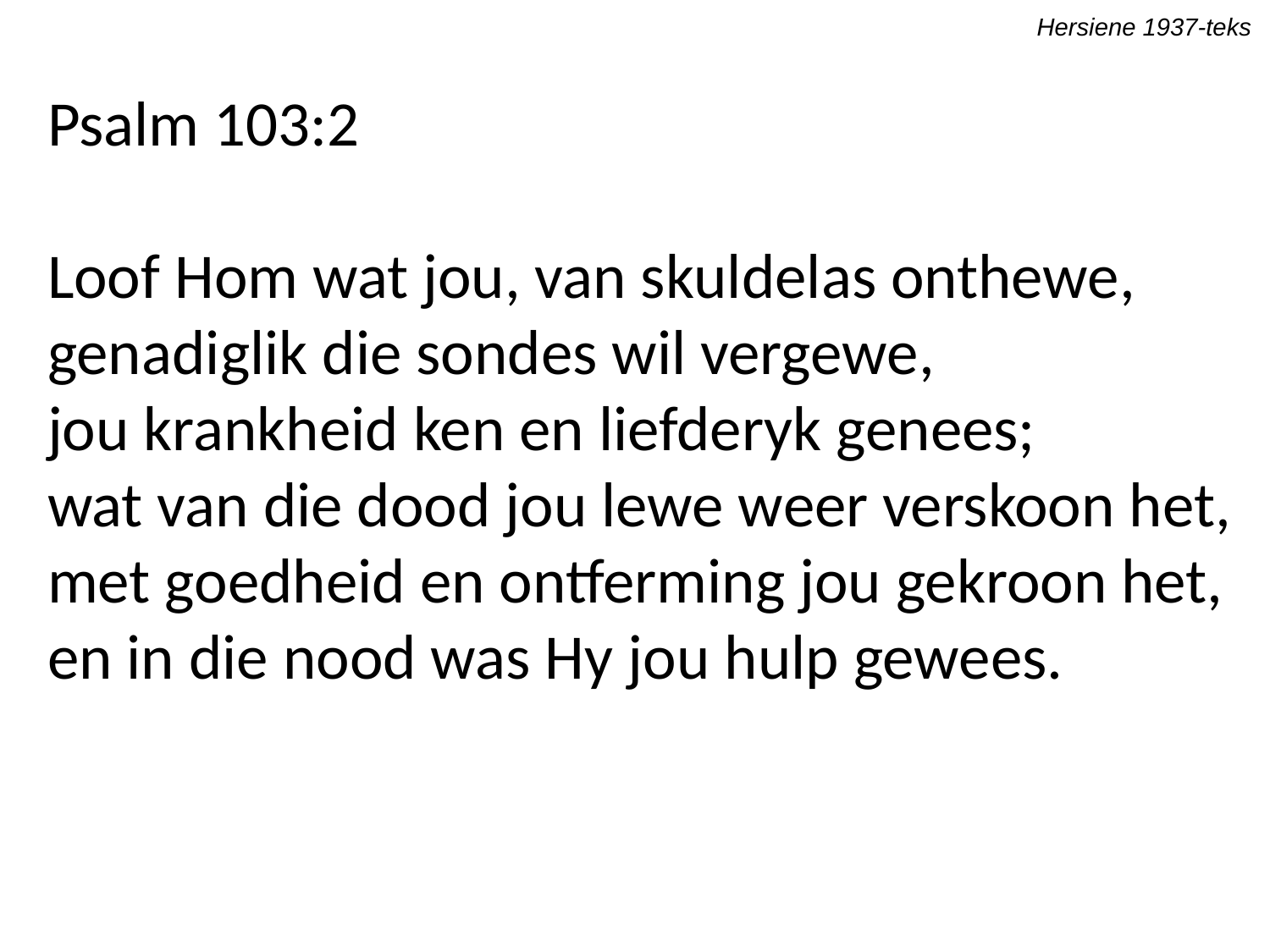

Hersiene 1937-teks
Psalm 103:2

Loof Hom wat jou, van skuldelas onthewe,
genadiglik die sondes wil vergewe,
jou krankheid ken en liefderyk genees;
wat van die dood jou lewe weer verskoon het,
met goedheid en ontferming jou gekroon het,
en in die nood was Hy jou hulp gewees.